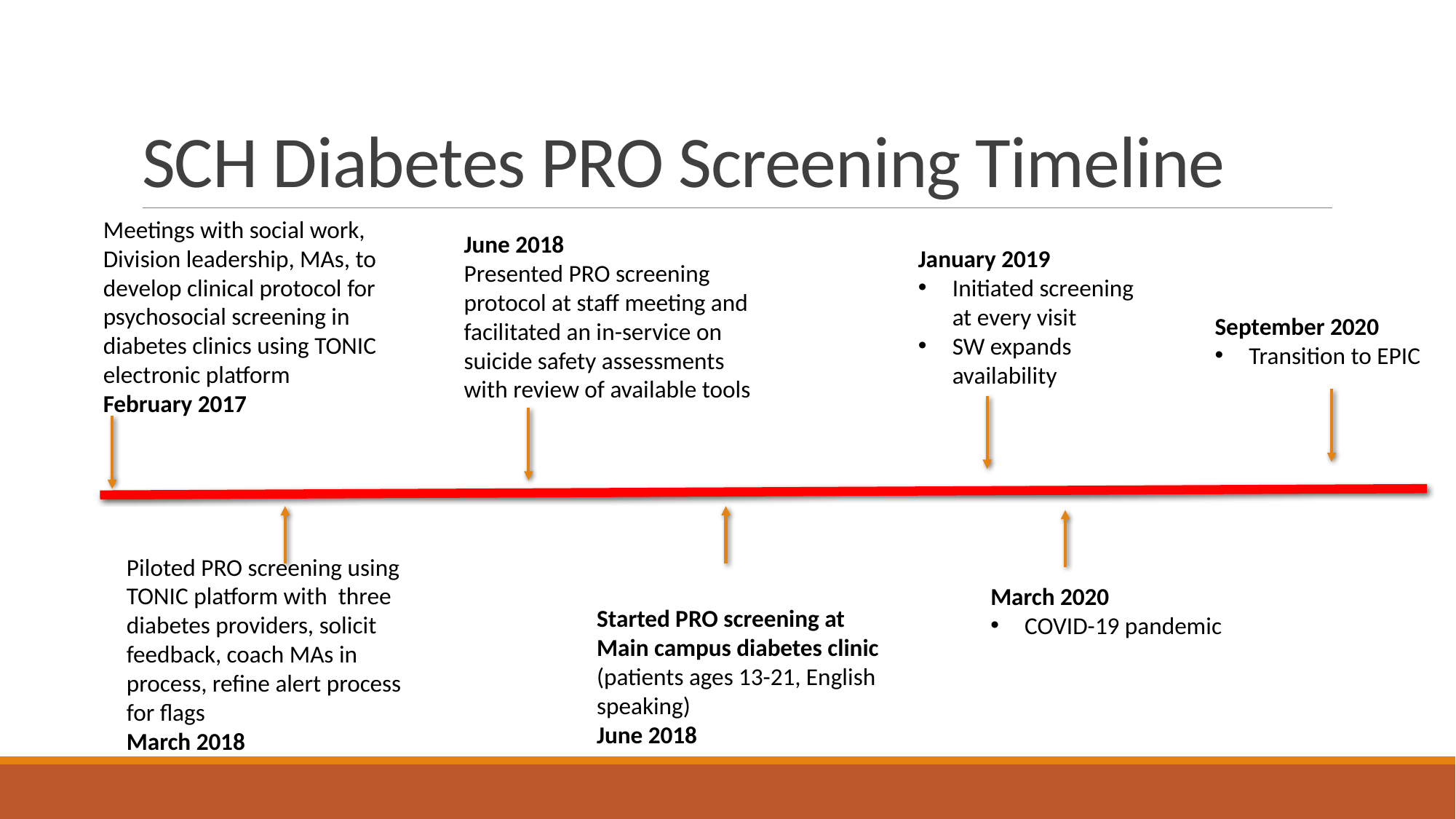

# SCH Diabetes PRO Screening Timeline
Meetings with social work, Division leadership, MAs, to develop clinical protocol for psychosocial screening in diabetes clinics using TONIC electronic platform
February 2017
June 2018
Presented PRO screening protocol at staff meeting and facilitated an in-service on suicide safety assessments with review of available tools
January 2019
Initiated screening at every visit
SW expands availability
September 2020
Transition to EPIC
Piloted PRO screening using TONIC platform with  three diabetes providers, solicit feedback, coach MAs in process, refine alert process for flags
March 2018
March 2020
COVID-19 pandemic
Started PRO screening at Main campus diabetes clinic (patients ages 13-21, English speaking)
June 2018